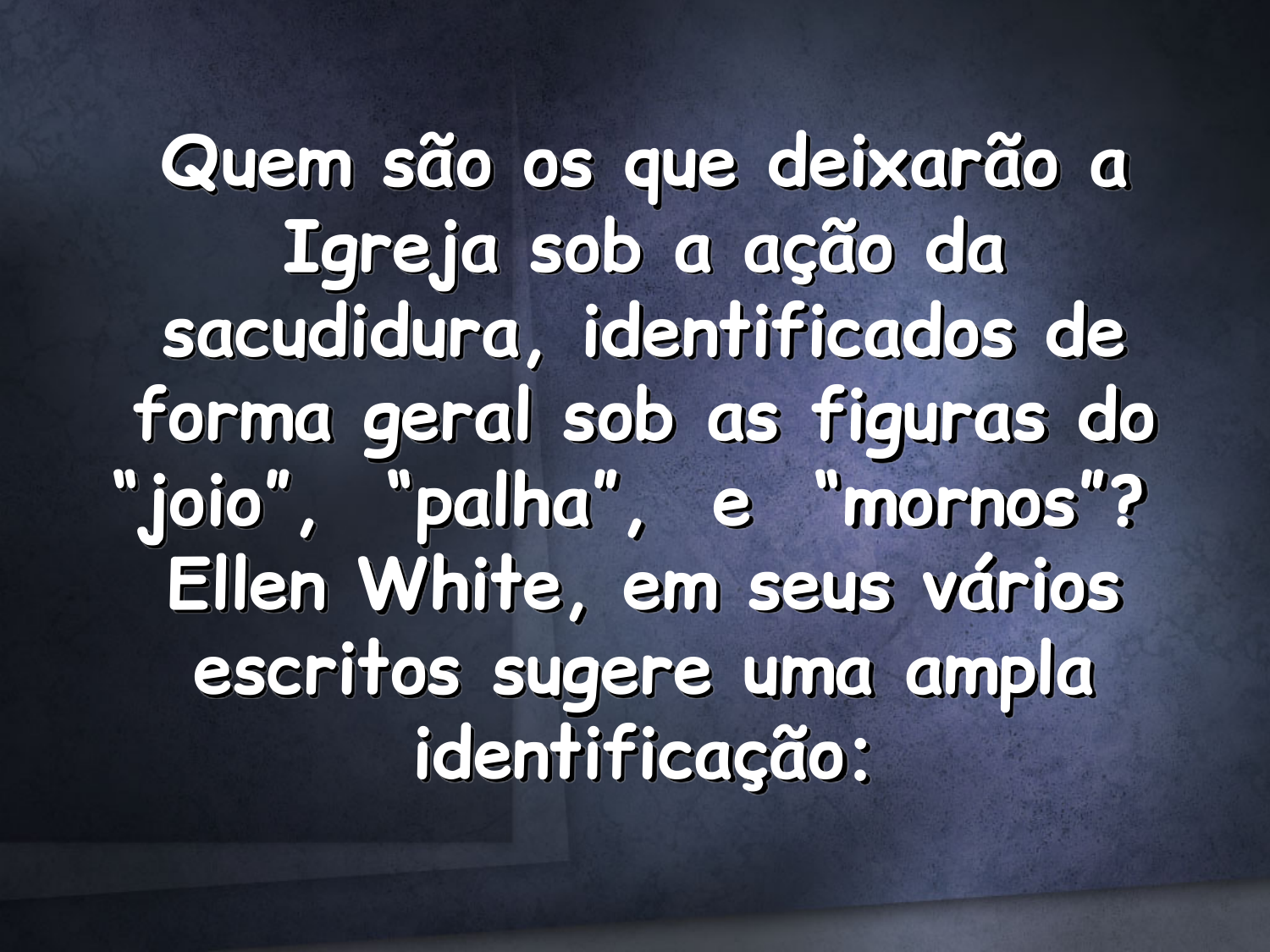

# Quem são os que deixarão a Igreja sob a ação da sacudidura, identificados de forma geral sob as figuras do “joio”,  “palha”,  e  “mornos”?  Ellen White, em seus vários escritos sugere uma ampla identificação: